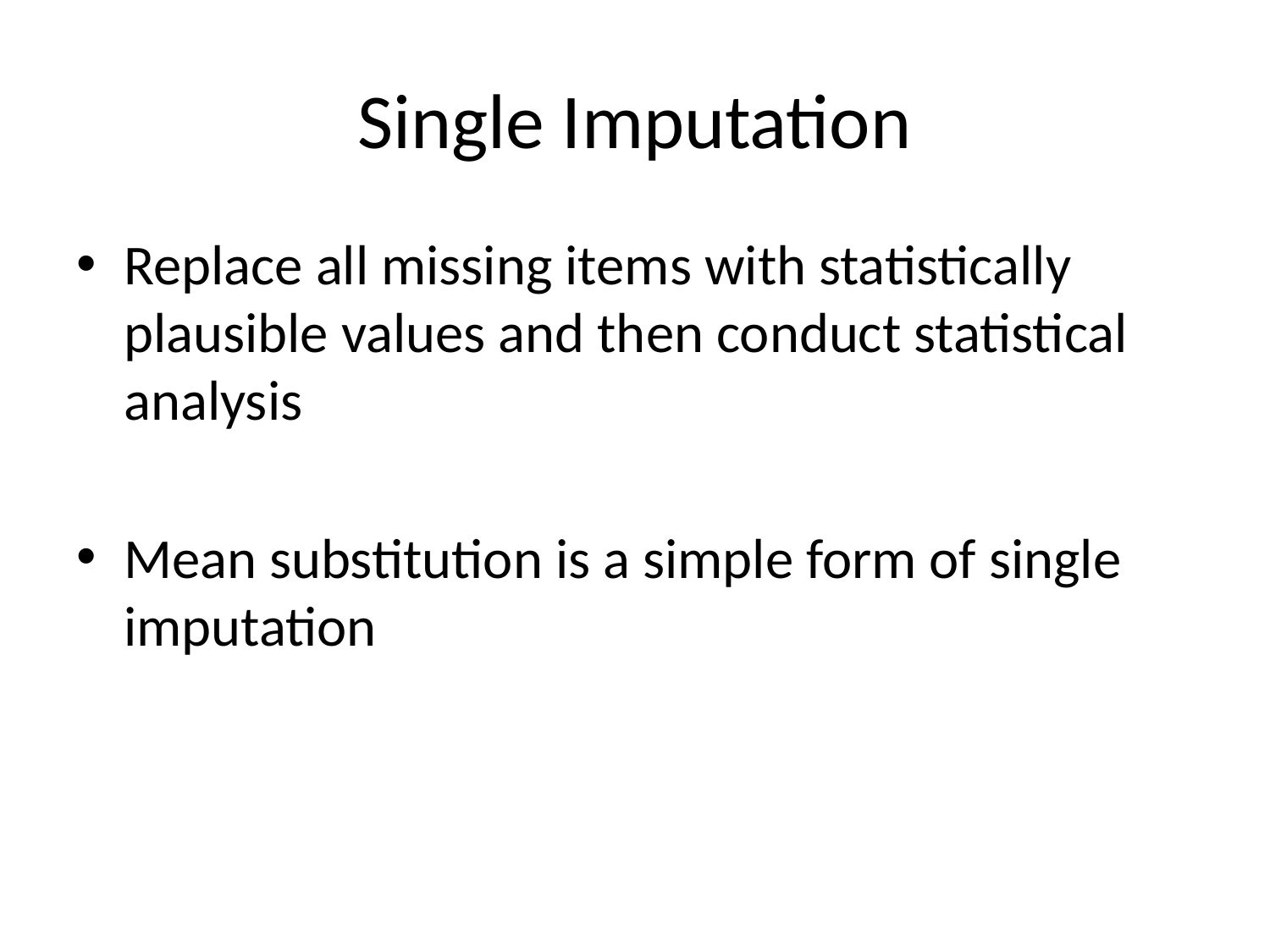

# Single Imputation
Replace all missing items with statistically plausible values and then conduct statistical analysis

Mean substitution is a simple form of single imputation